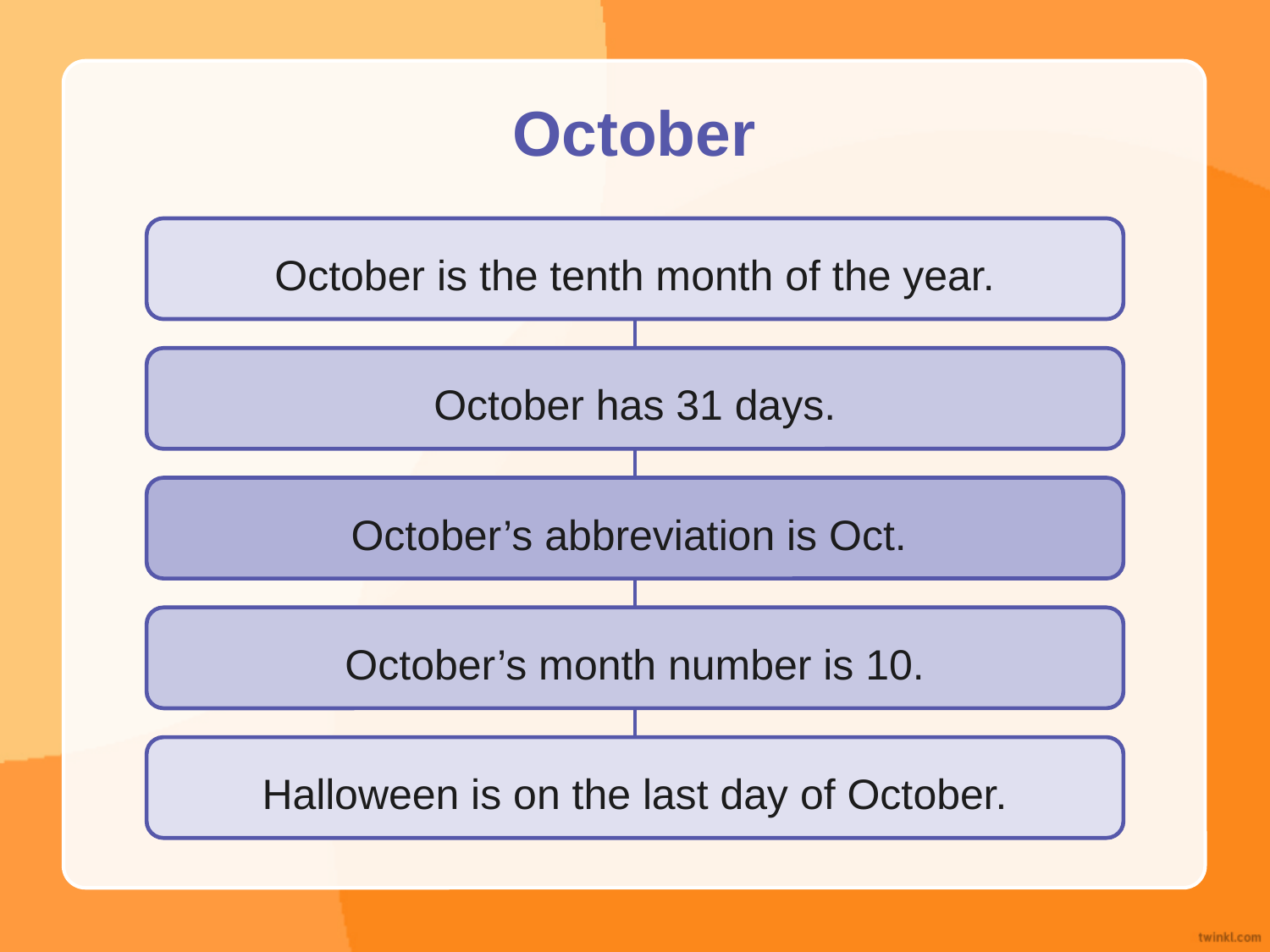

# October
October is the tenth month of the year.
October has 31 days.
October’s abbreviation is Oct.
October’s month number is 10.
Halloween is on the last day of October.